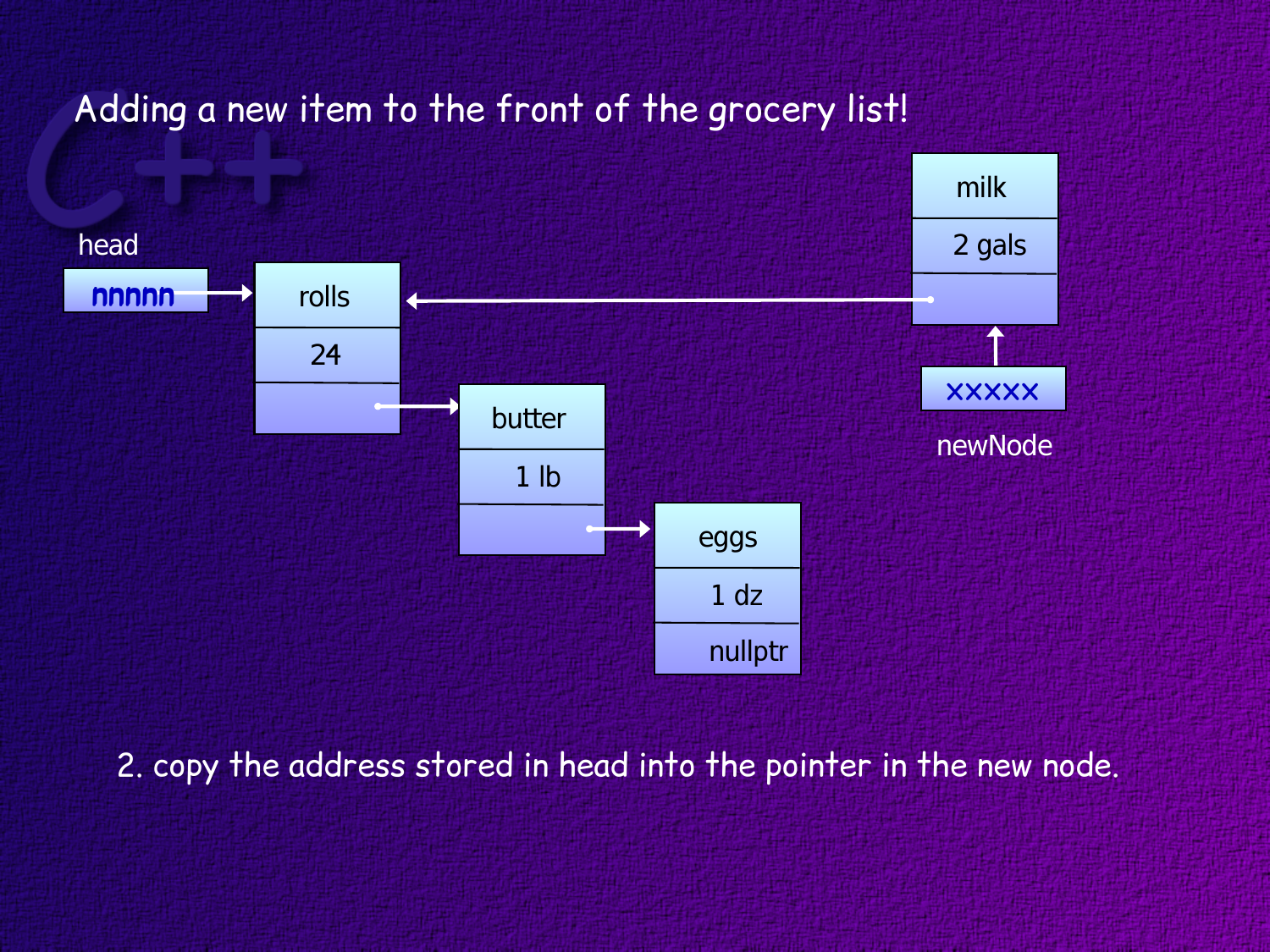

Adding a new item to the front of the grocery list!

milk

2 gals
head

nnnnn
nnnnn

rolls

24
xxxxx

butter

newNode

1 lb

eggs

1 dz

nullptr
2. copy the address stored in head into the pointer in the new node.